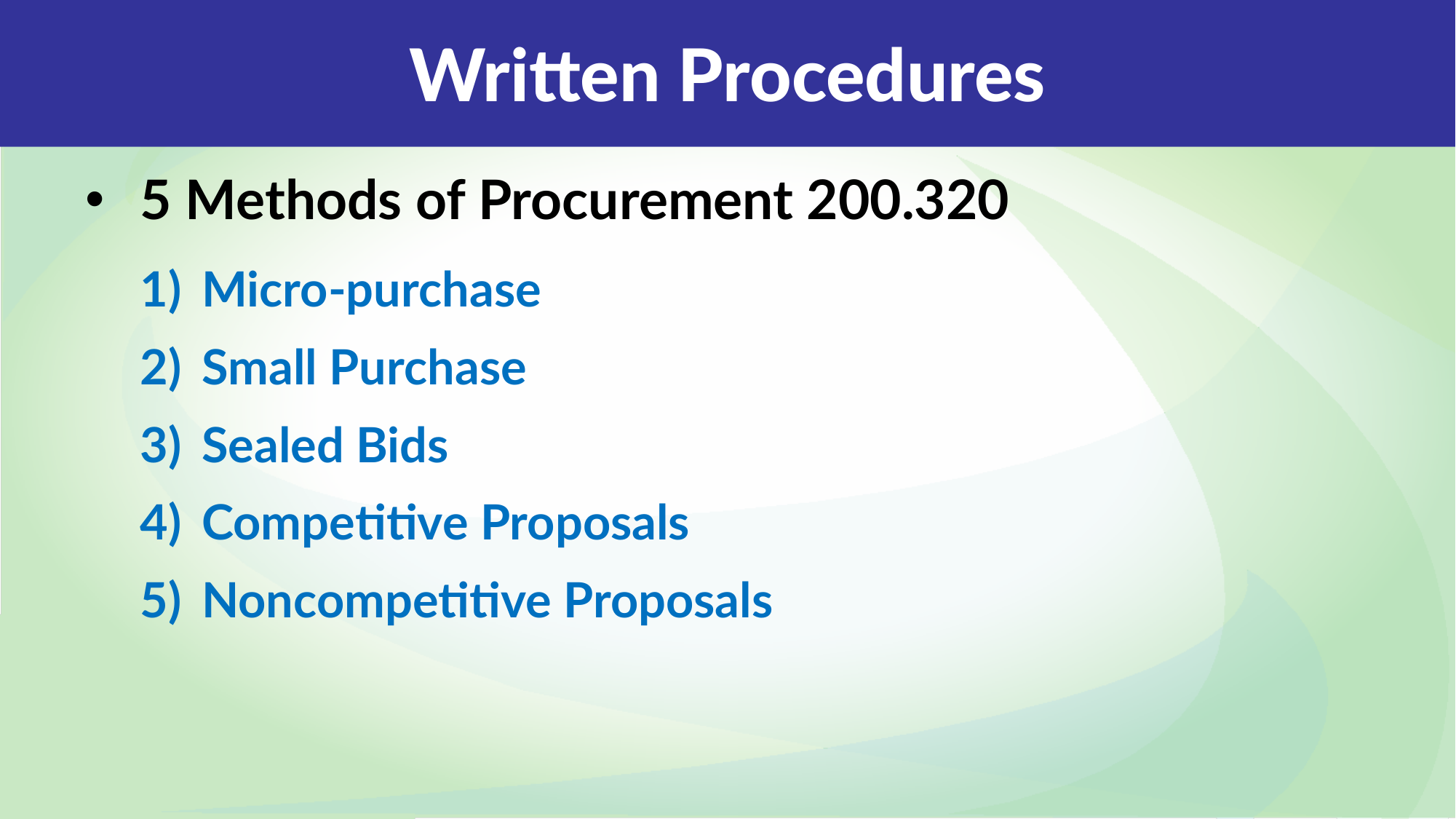

Written Procedures
5 Methods of Procurement 200.320
Micro-purchase
Small Purchase
Sealed Bids
Competitive Proposals
Noncompetitive Proposals